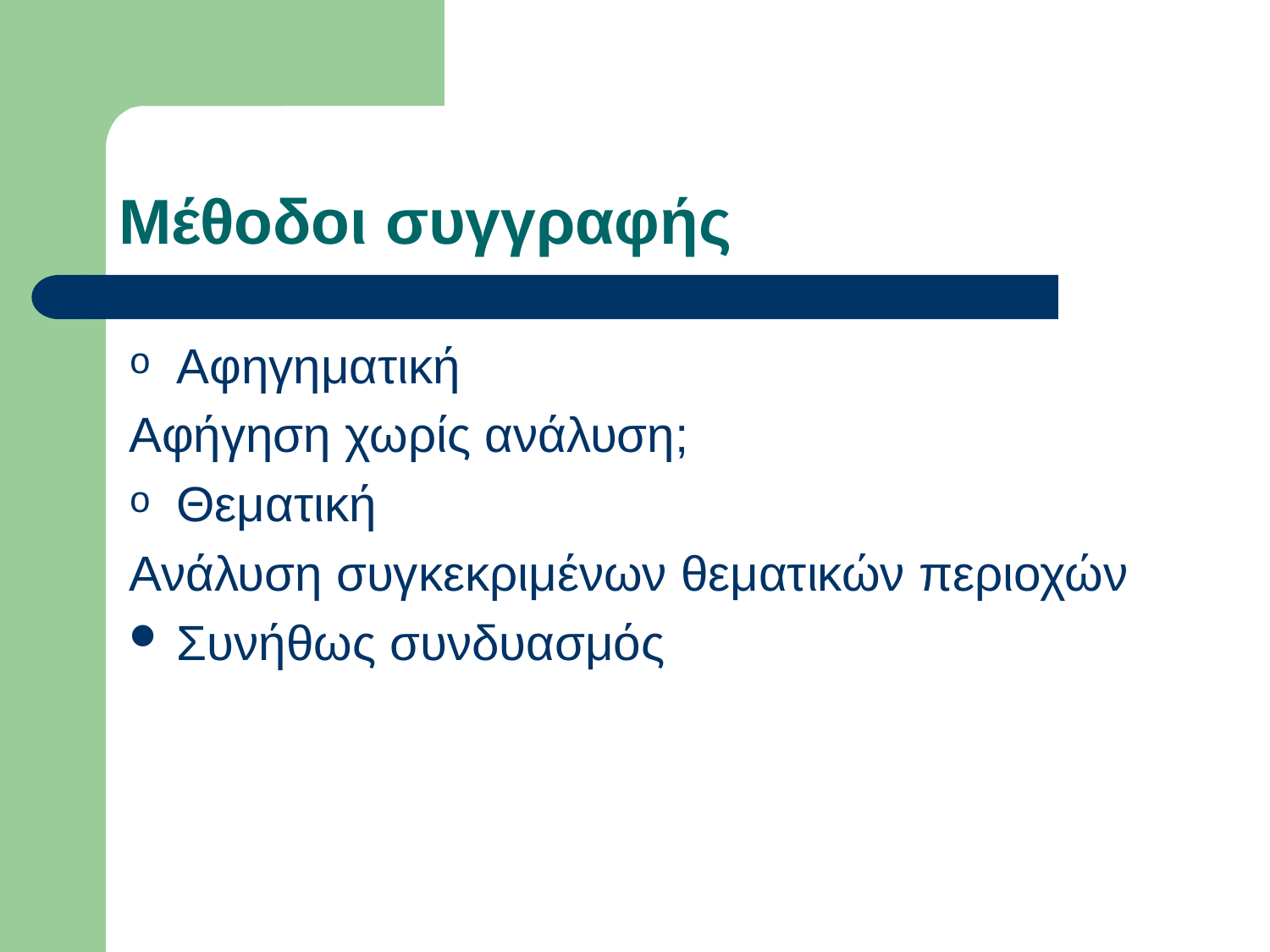

# Μέθοδοι συγγραφής
Αφηγηματική
Αφήγηση χωρίς ανάλυση;
Θεματική
Ανάλυση συγκεκριμένων θεματικών περιοχών
Συνήθως συνδυασμός